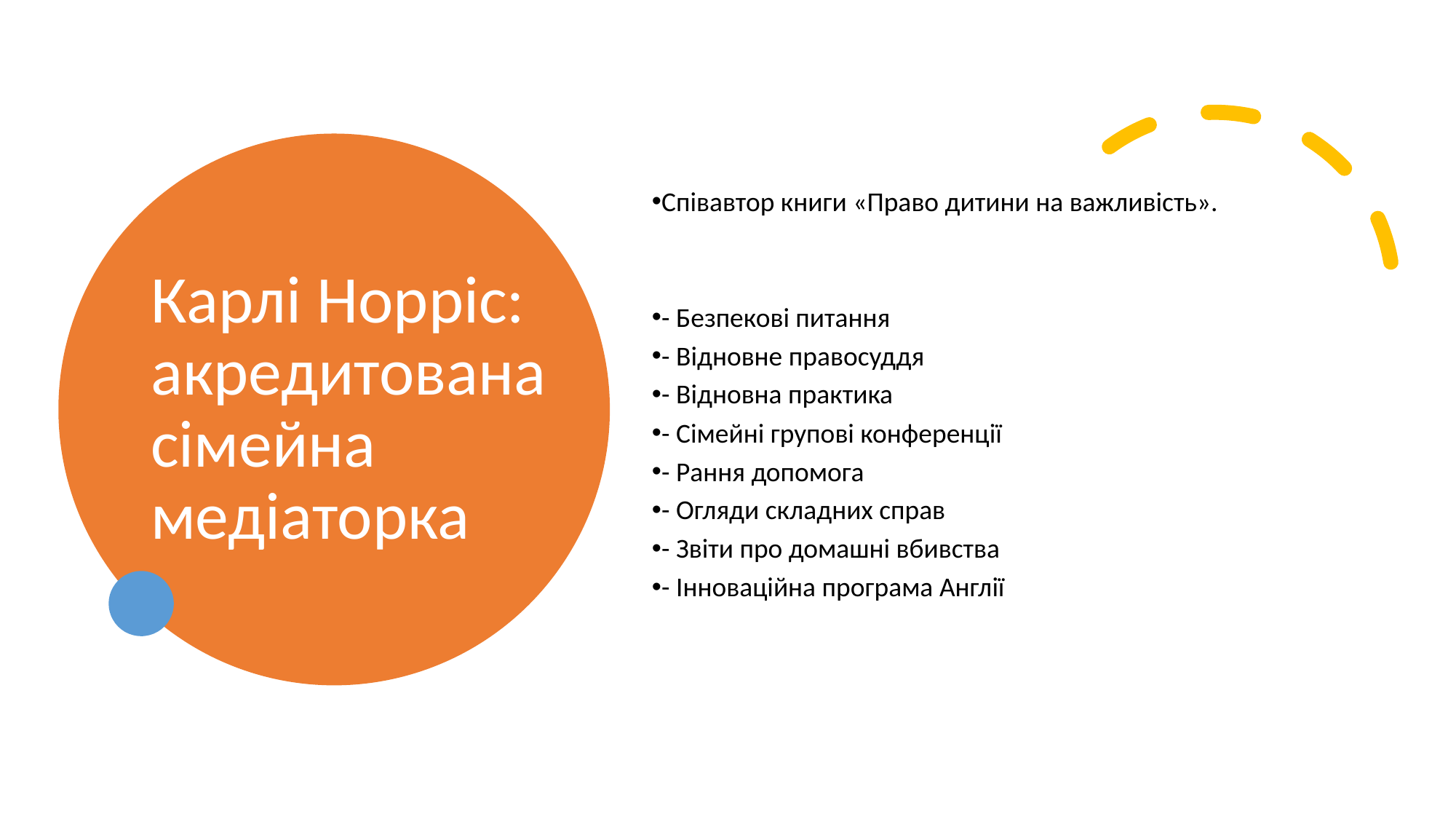

# Карлі Норріс: акредитована сімейна медіаторка
Співавтор книги «Право дитини на важливість».

- Безпекові питання
- Відновне правосуддя
- Відновна практика
- Сімейні групові конференції
- Рання допомога
- Огляди складних справ
- Звіти про домашні вбивства
- Інноваційна програма Англії